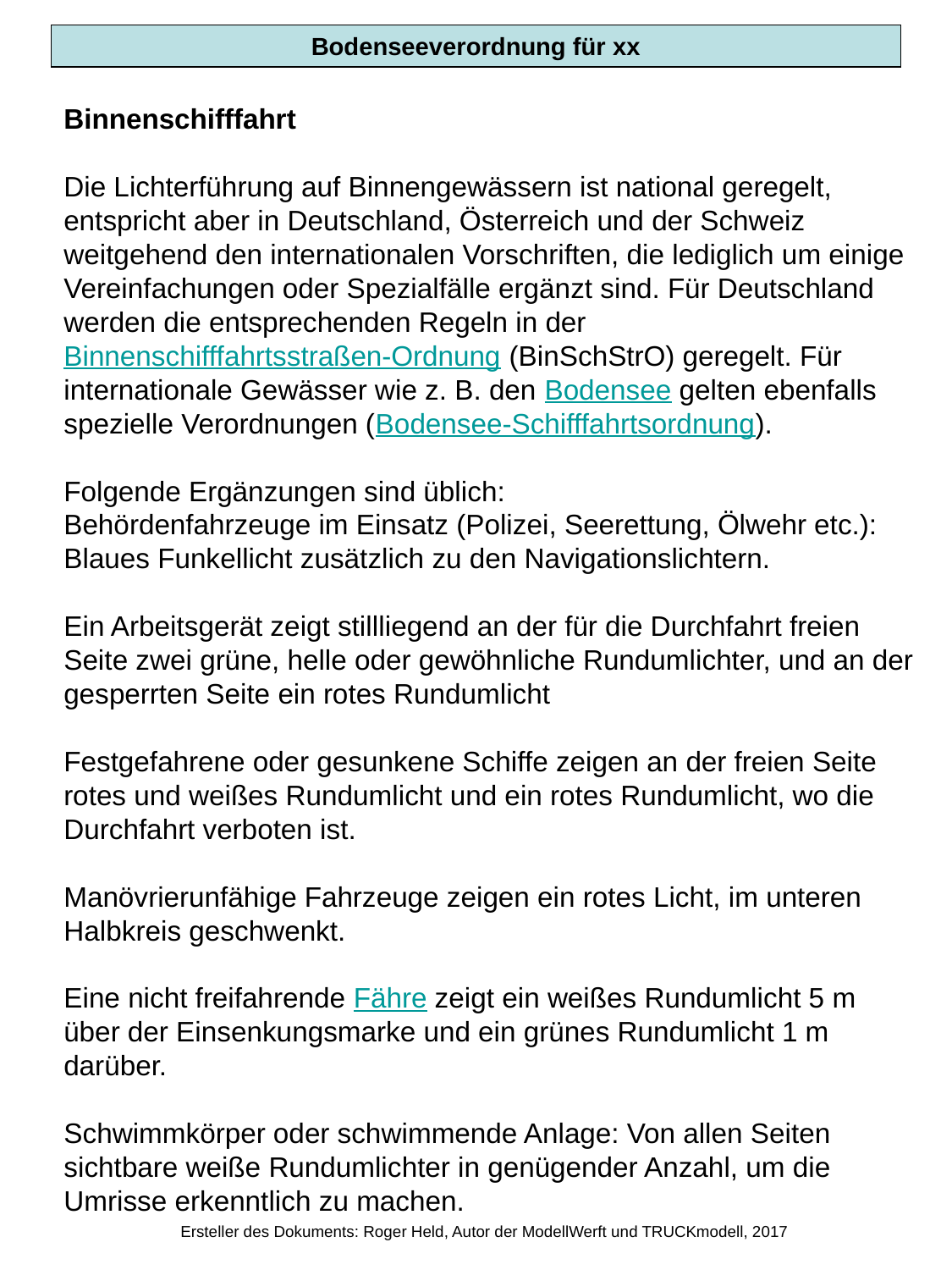

Bodenseeverordnung für xx
Binnenschifffahrt

Die Lichterführung auf Binnengewässern ist national geregelt, entspricht aber in Deutschland, Österreich und der Schweiz weitgehend den internationalen Vorschriften, die lediglich um einige Vereinfachungen oder Spezialfälle ergänzt sind. Für Deutschland werden die entsprechenden Regeln in der Binnenschifffahrtsstraßen-Ordnung (BinSchStrO) geregelt. Für internationale Gewässer wie z. B. den Bodensee gelten ebenfalls spezielle Verordnungen (Bodensee-Schifffahrtsordnung).

Folgende Ergänzungen sind üblich:
Behördenfahrzeuge im Einsatz (Polizei, Seerettung, Ölwehr etc.): Blaues Funkellicht zusätzlich zu den Navigationslichtern.

Ein Arbeitsgerät zeigt stillliegend an der für die Durchfahrt freien Seite zwei grüne, helle oder gewöhnliche Rundumlichter, und an der gesperrten Seite ein rotes Rundumlicht

Festgefahrene oder gesunkene Schiffe zeigen an der freien Seite rotes und weißes Rundumlicht und ein rotes Rundumlicht, wo die Durchfahrt verboten ist.

Manövrierunfähige Fahrzeuge zeigen ein rotes Licht, im unteren Halbkreis geschwenkt.

Eine nicht freifahrende Fähre zeigt ein weißes Rundumlicht 5 m über der Einsenkungsmarke und ein grünes Rundumlicht 1 m darüber.

Schwimmkörper oder schwimmende Anlage: Von allen Seiten sichtbare weiße Rundumlichter in genügender Anzahl, um die Umrisse erkenntlich zu machen.